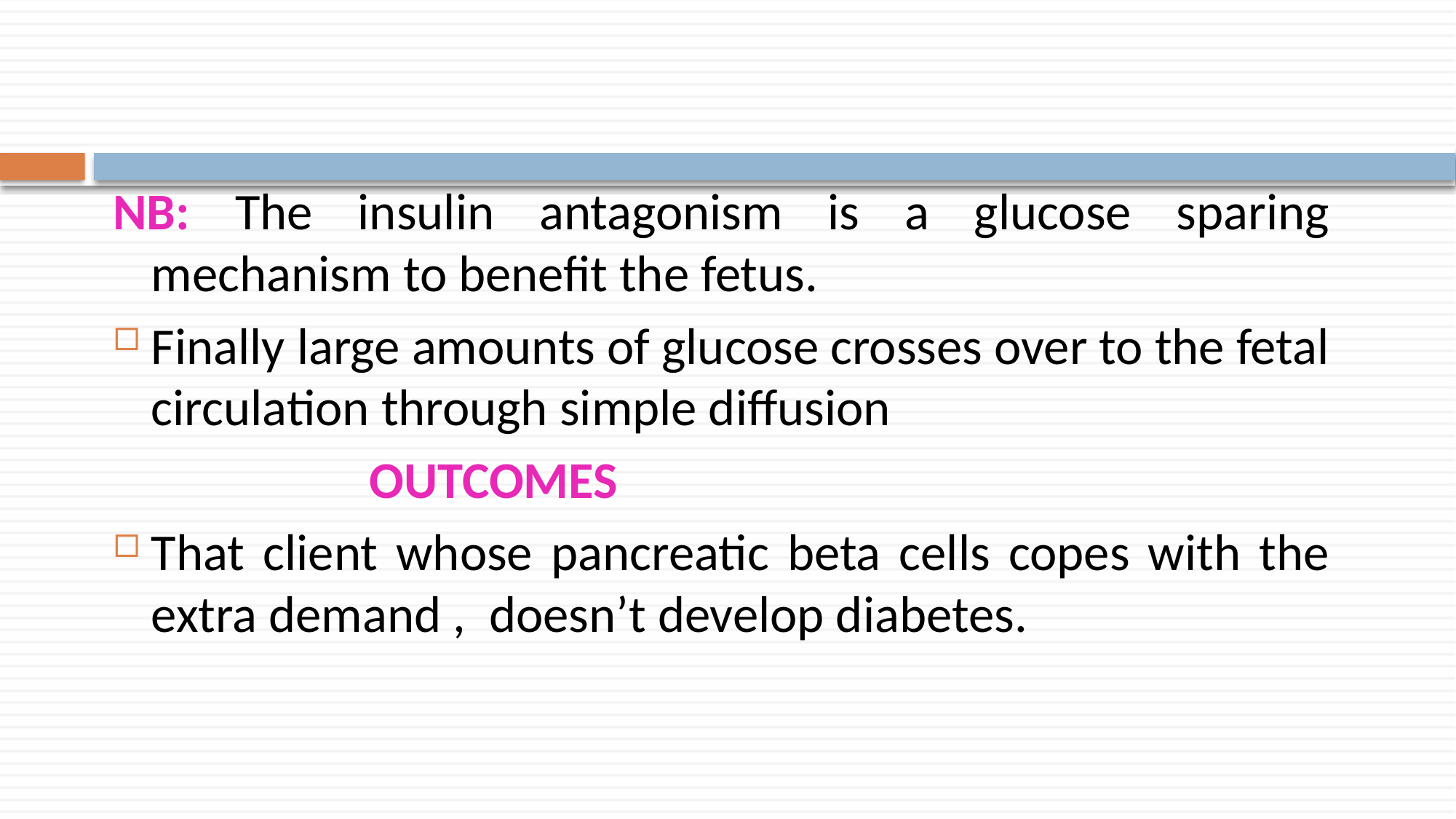

NB: The insulin antagonism is a glucose sparing mechanism to benefit the fetus.
Finally large amounts of glucose crosses over to the fetal circulation through simple diffusion
			OUTCOMES
That client whose pancreatic beta cells copes with the extra demand ,  doesn’t develop diabetes.